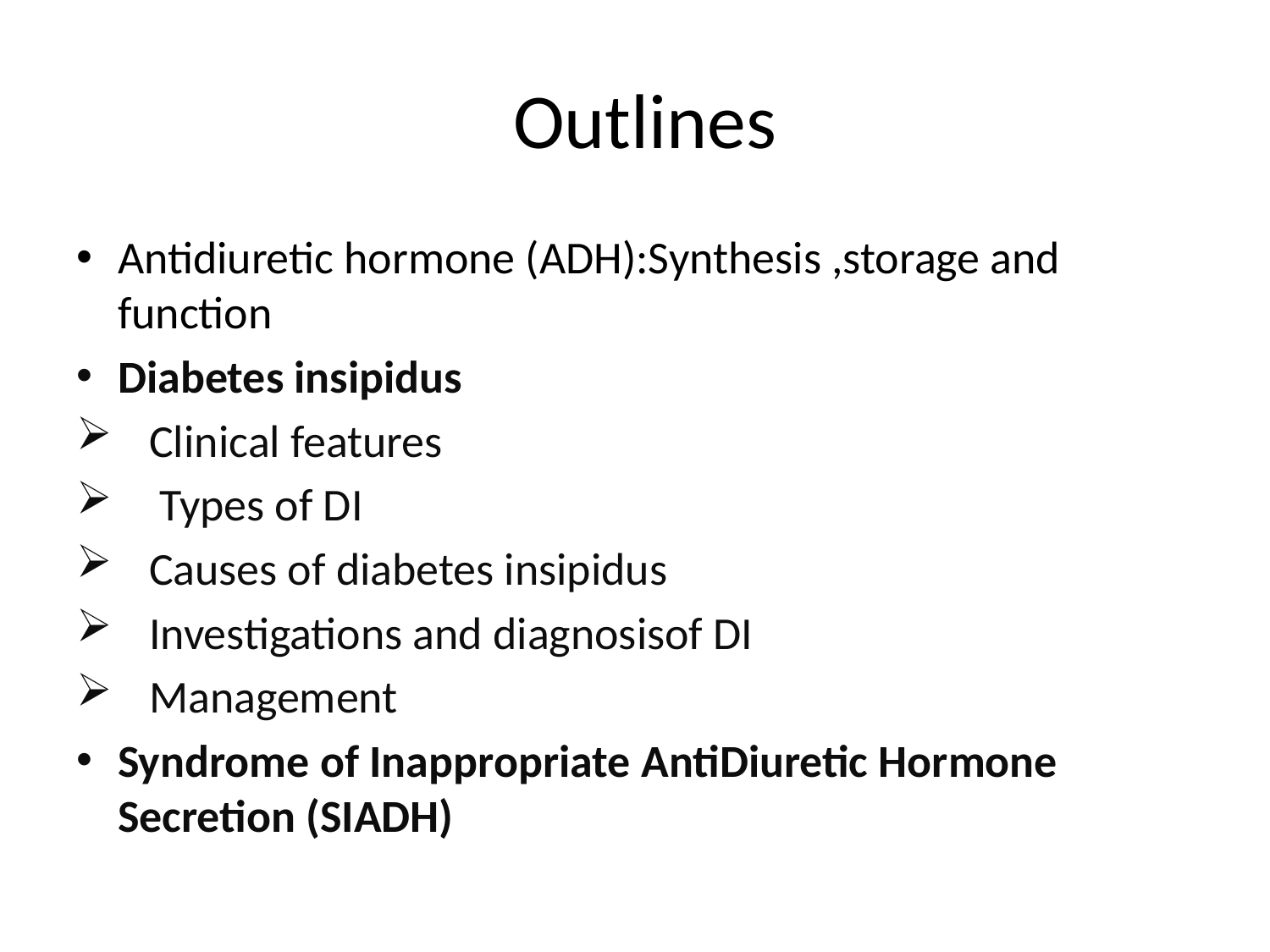

# Outlines
Antidiuretic hormone (ADH):Synthesis ,storage and function
Diabetes insipidus
   Clinical features
    Types of DI
   Causes of diabetes insipidus
   Investigations and diagnosisof DI
   Management
Syndrome of Inappropriate AntiDiuretic Hormone Secretion (SIADH)